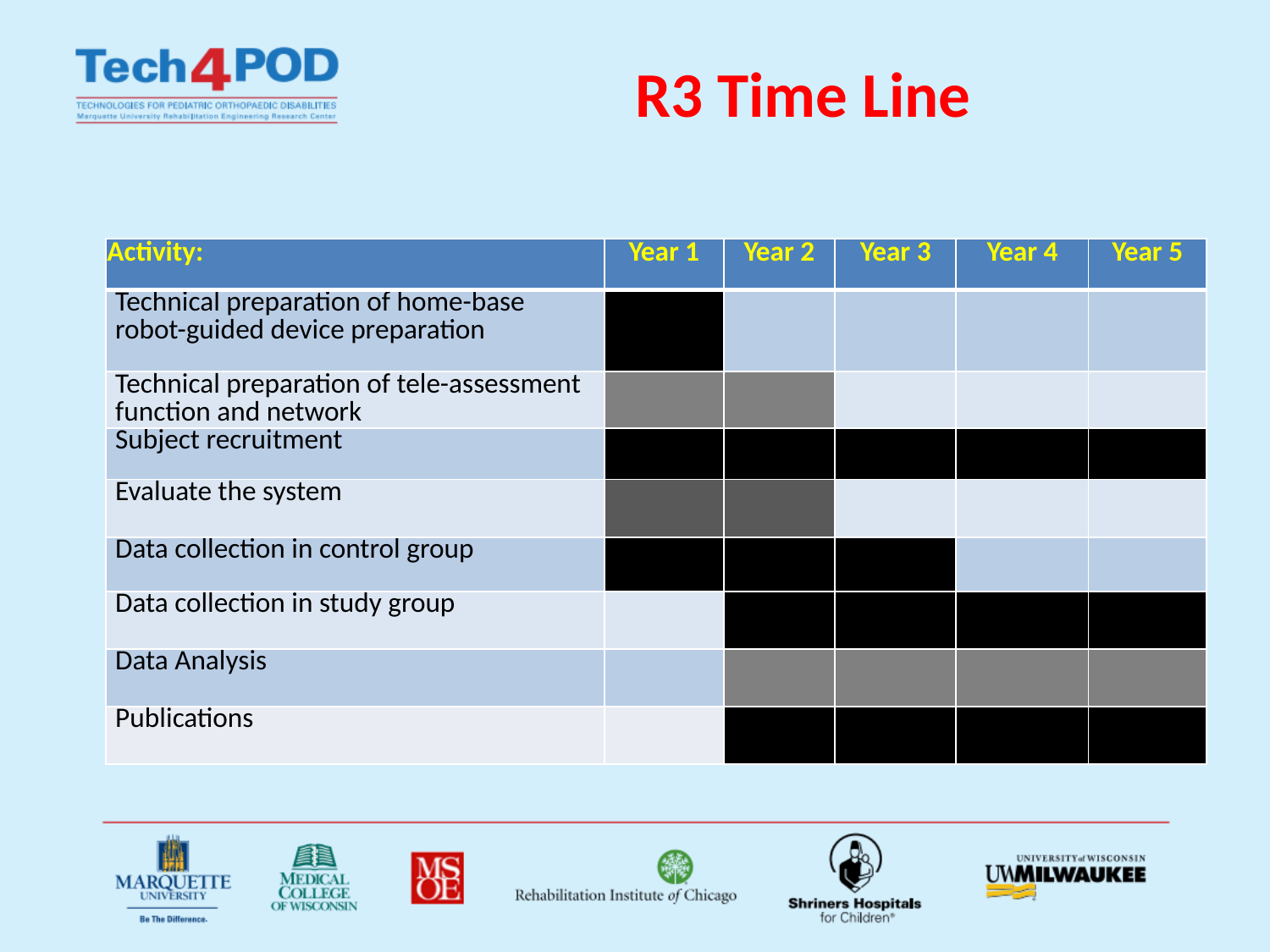

# R3 Time Line

| Activity: | Year 1 | Year 2 | Year 3 | Year 4 | Year 5 |
| --- | --- | --- | --- | --- | --- |
| Technical preparation of home-base robot-guided device preparation |  |  |  |  |  |
| Technical preparation of tele-assessment function and network |  |  |  |  |  |
| Subject recruitment |  |  |  |  |  |
| Evaluate the system |  |  |  |  |  |
| Data collection in control group |  |  |  |  |  |
| Data collection in study group |  |  |  |  |  |
| Data Analysis |  |  |  |  |  |
| Publications |  |  |  |  |  |